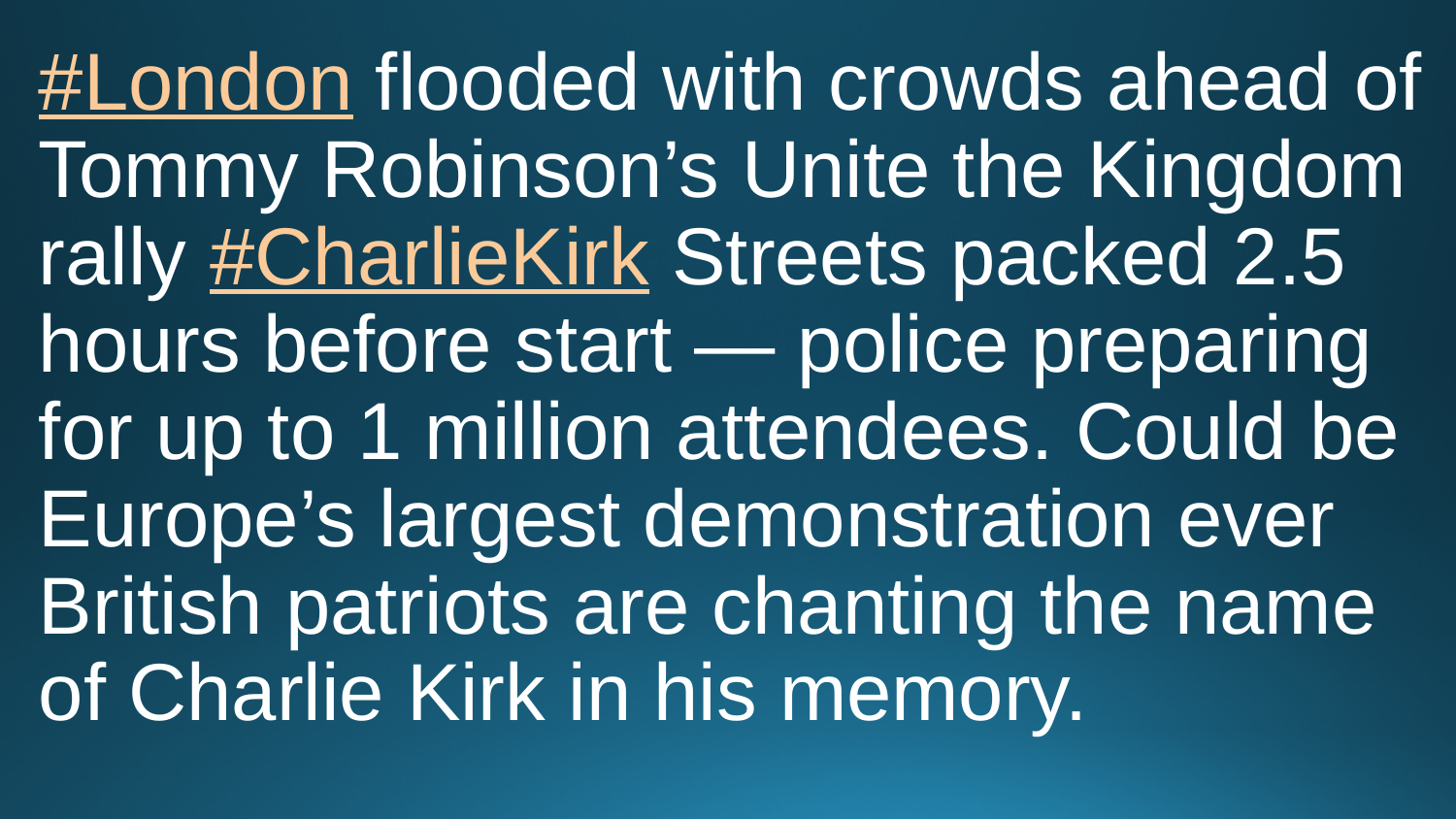

# #London flooded with crowds ahead of Tommy Robinson’s Unite the Kingdom rally #CharlieKirk Streets packed 2.5 hours before start — police preparing for up to 1 million attendees. Could be Europe’s largest demonstration ever British patriots are chanting the name of Charlie Kirk in his memory.